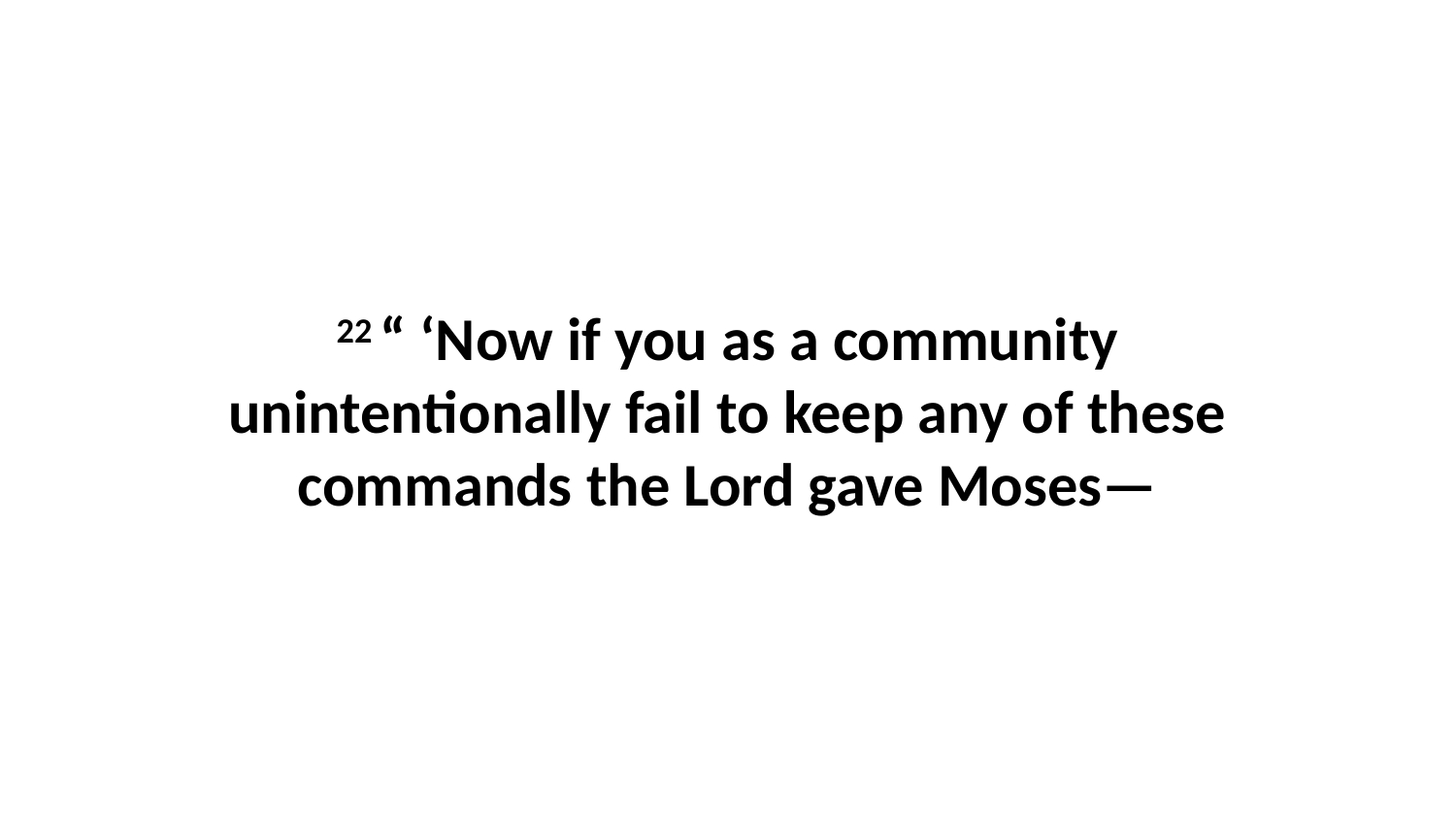

22 “ ‘Now if you as a community unintentionally fail to keep any of these commands the Lord gave Moses—